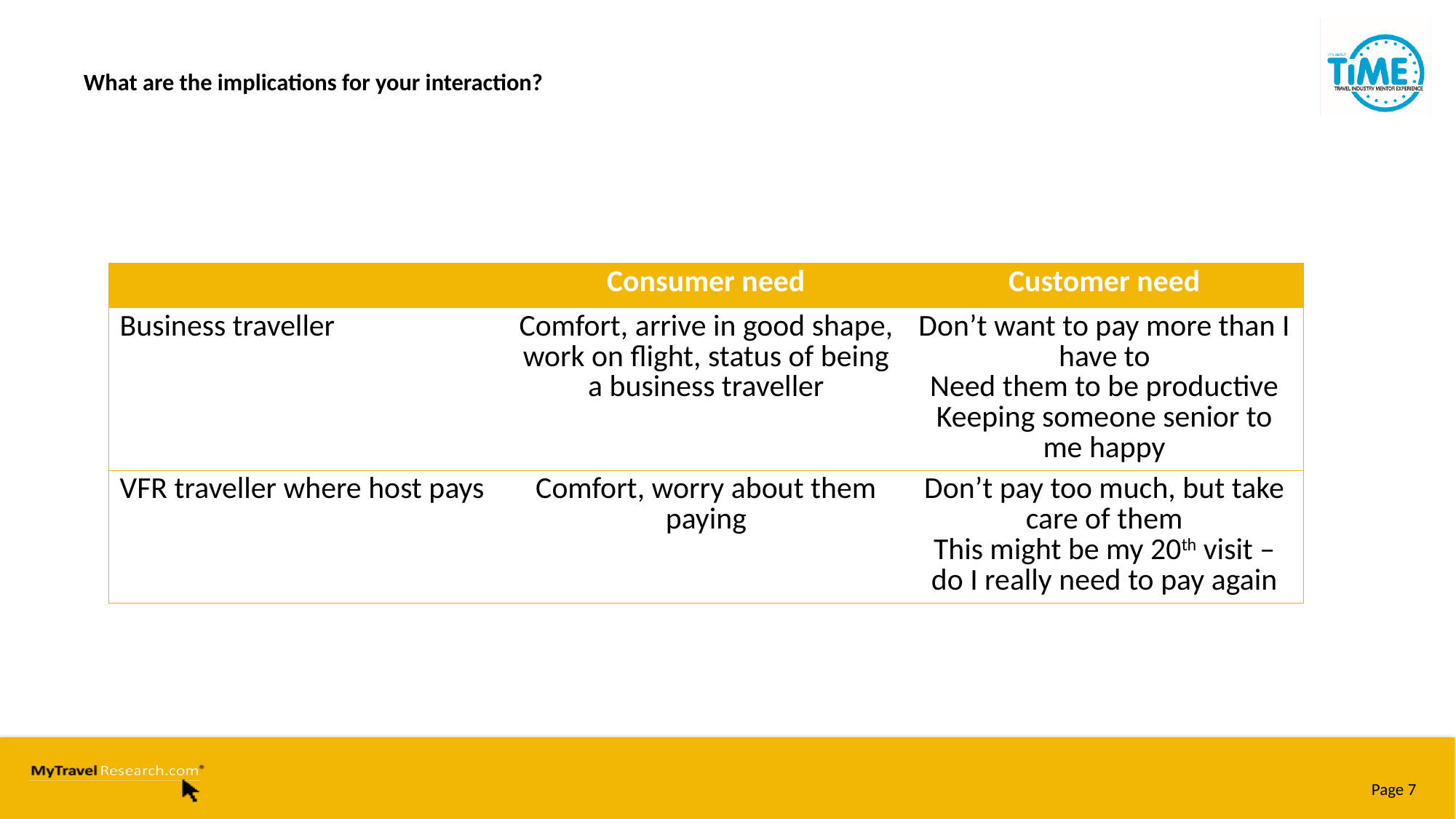

# What are the implications for your interaction?
|  | Consumer need | Customer need |
| --- | --- | --- |
| Business traveller | Comfort, arrive in good shape, work on flight, status of being a business traveller | Don’t want to pay more than I have to Need them to be productive Keeping someone senior to me happy |
| VFR traveller where host pays | Comfort, worry about them paying | Don’t pay too much, but take care of them This might be my 20th visit – do I really need to pay again |